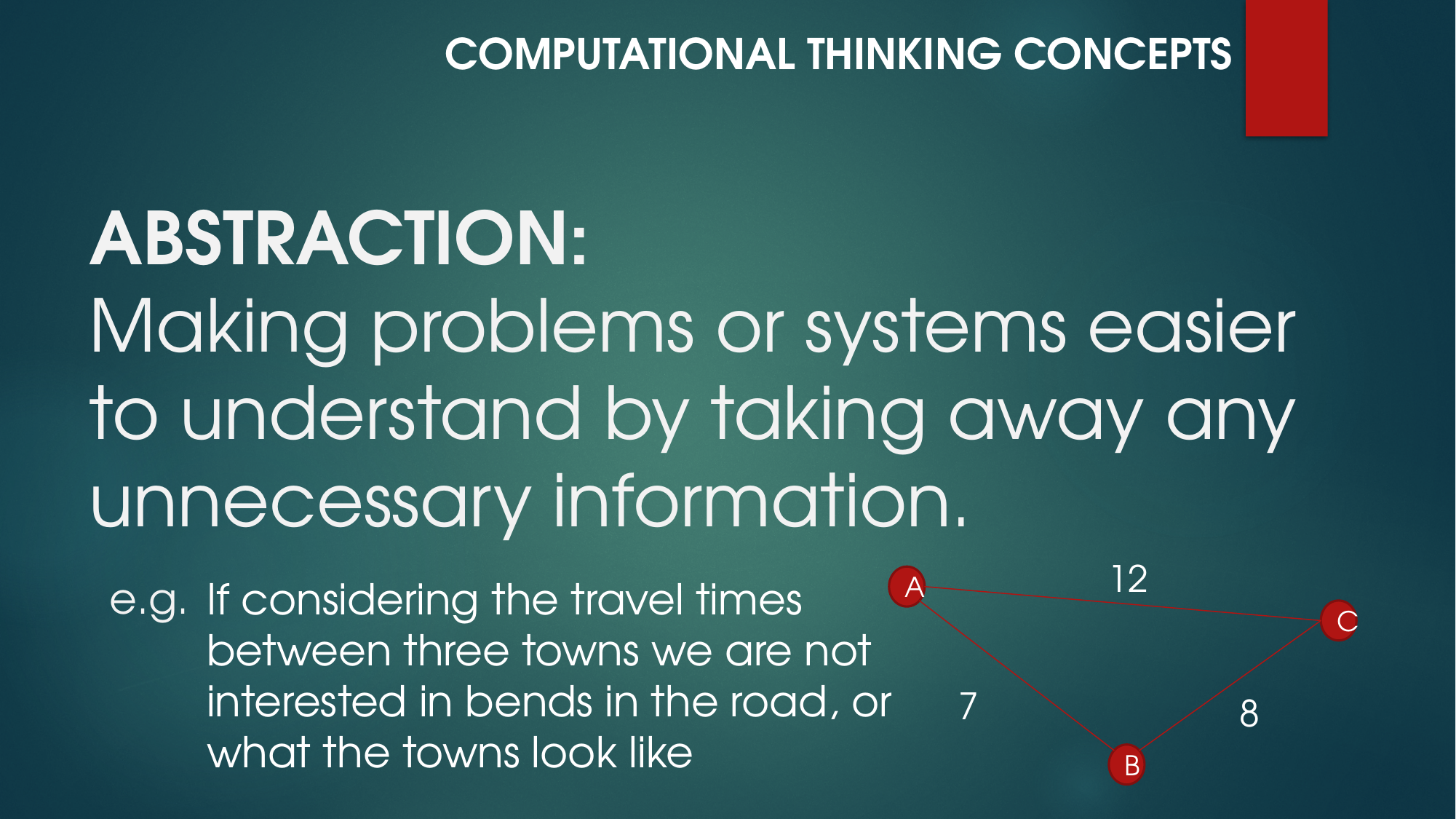

COMPUTATIONAL THINKING CONCEPTS
ABSTRACTION:
Making problems or systems easier to understand by taking away any unnecessary information.
12
A
C
7
8
B
e.g.
If considering the travel times between three towns we are not interested in bends in the road, or what the towns look like